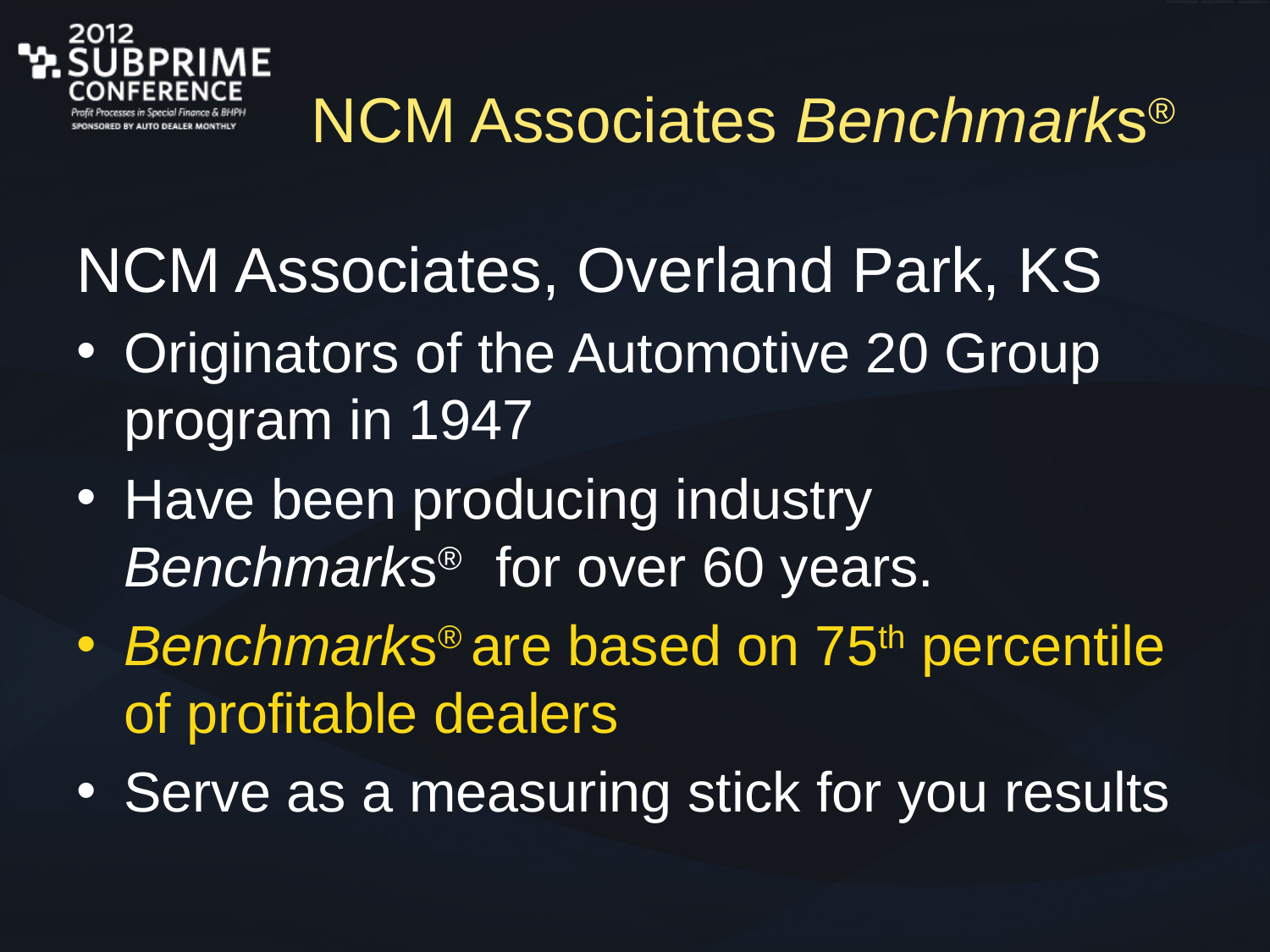

# NCM Associates Benchmarks®
NCM Associates, Overland Park, KS
Originators of the Automotive 20 Group program in 1947
Have been producing industry Benchmarks®   for over 60 years.
Benchmarks® are based on 75th percentile of profitable dealers
Serve as a measuring stick for you results